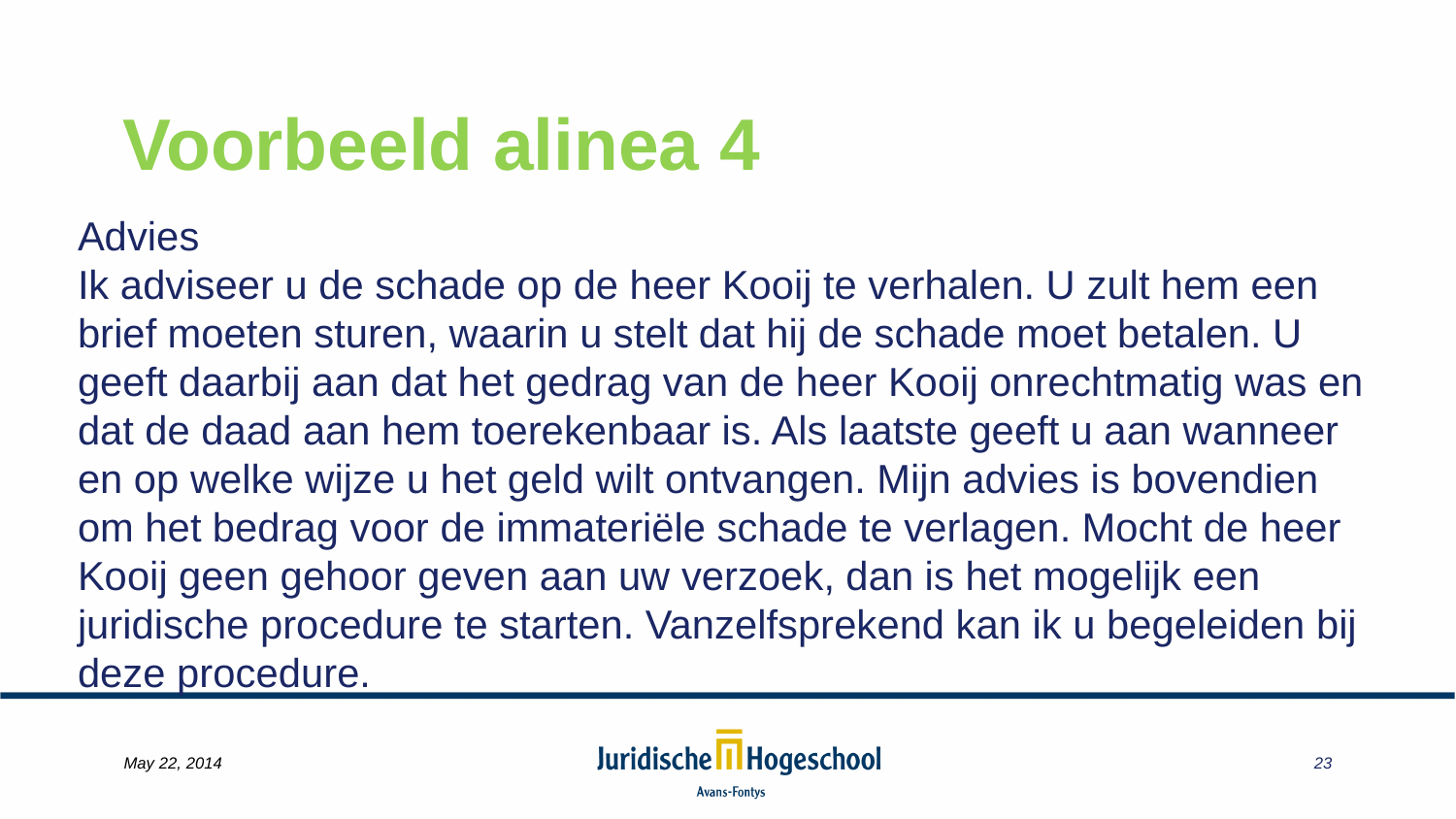

# Voorbeeld alinea 4
Advies
Ik adviseer u de schade op de heer Kooij te verhalen. U zult hem een brief moeten sturen, waarin u stelt dat hij de schade moet betalen. U geeft daarbij aan dat het gedrag van de heer Kooij onrechtmatig was en dat de daad aan hem toerekenbaar is. Als laatste geeft u aan wanneer en op welke wijze u het geld wilt ontvangen. Mijn advies is bovendien om het bedrag voor de immateriële schade te verlagen. Mocht de heer Kooij geen gehoor geven aan uw verzoek, dan is het mogelijk een juridische procedure te starten. Vanzelfsprekend kan ik u begeleiden bij deze procedure.
May 22, 2014
23